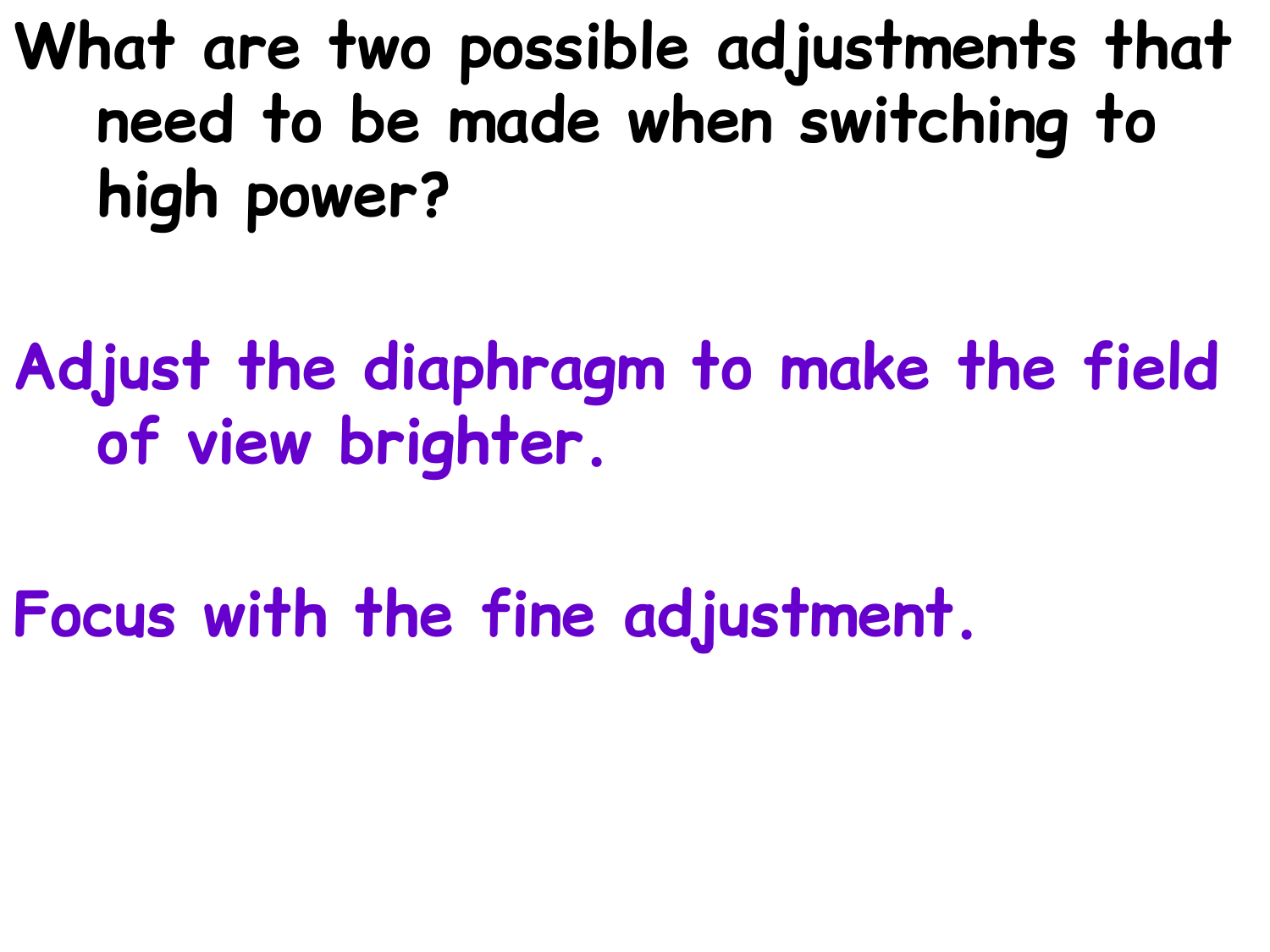

What are two possible adjustments that need to be made when switching to high power?

Adjust the diaphragm to make the field of view brighter.

Focus with the fine adjustment.